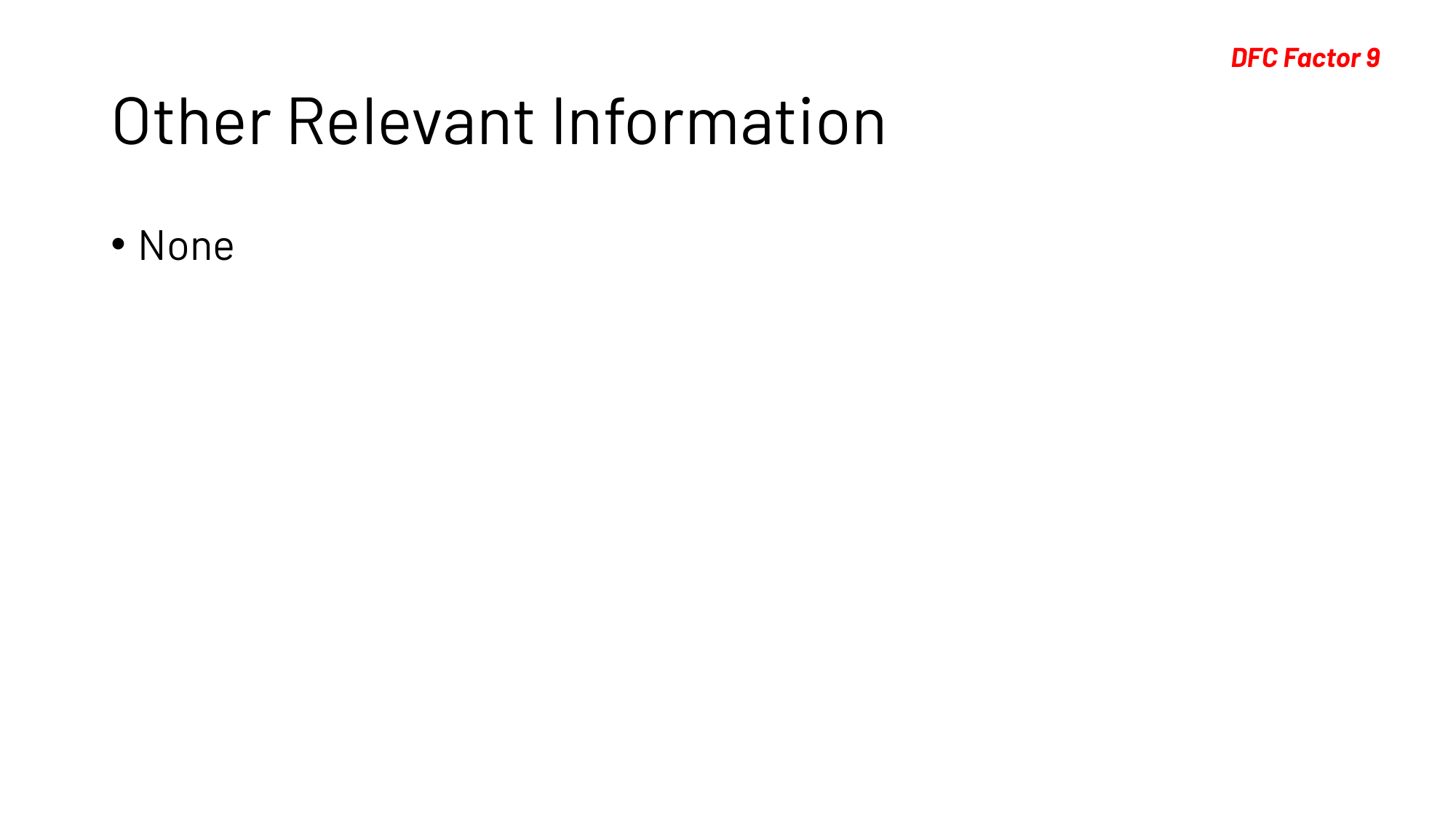

DFC Factor 9
# Other Relevant Information
None